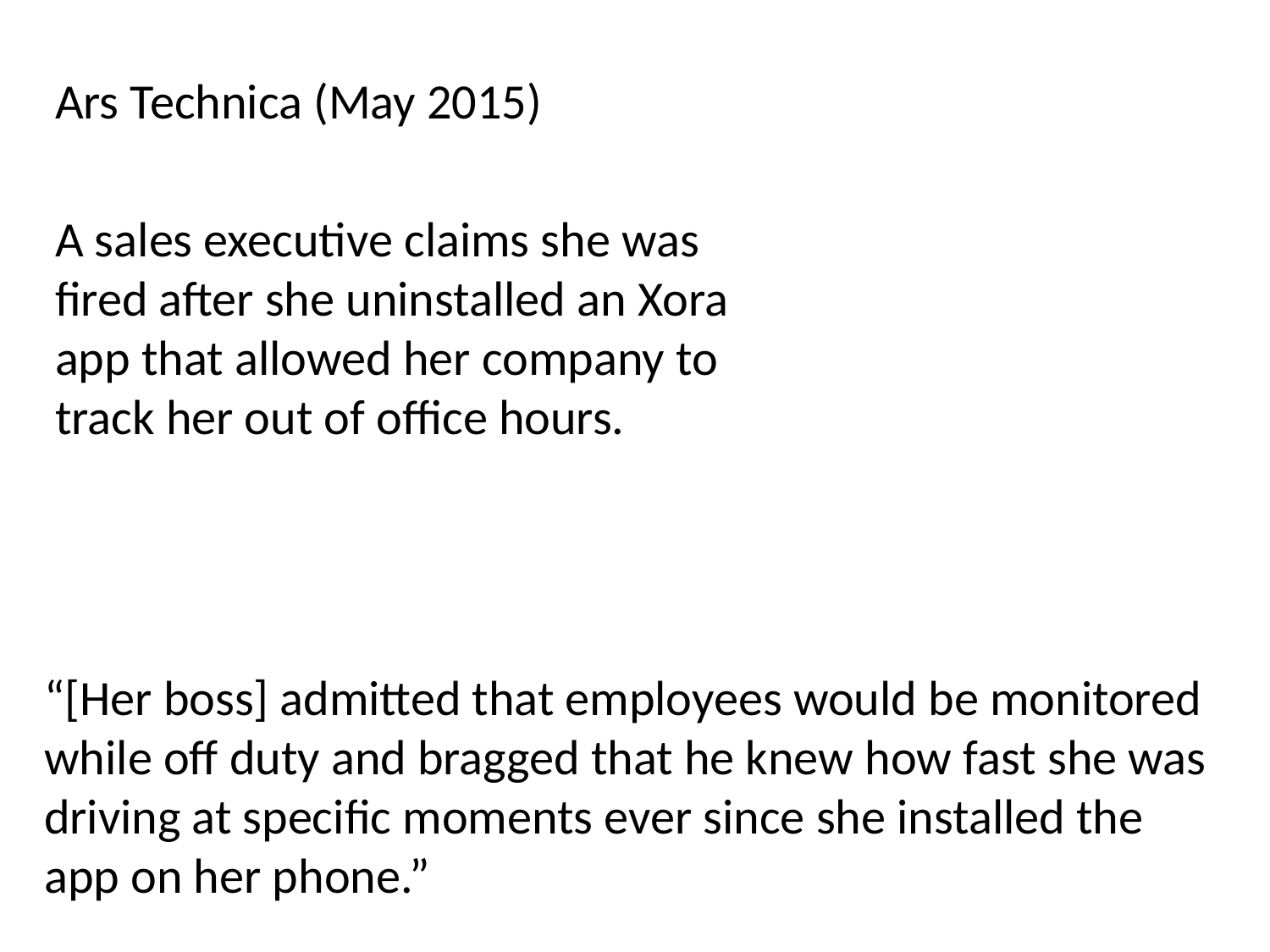

Ars Technica (May 2015)

A sales executive claims she was fired after she uninstalled an Xora app that allowed her company to track her out of office hours.
“[Her boss] admitted that employees would be monitored while off duty and bragged that he knew how fast she was driving at specific moments ever since she installed the app on her phone.”